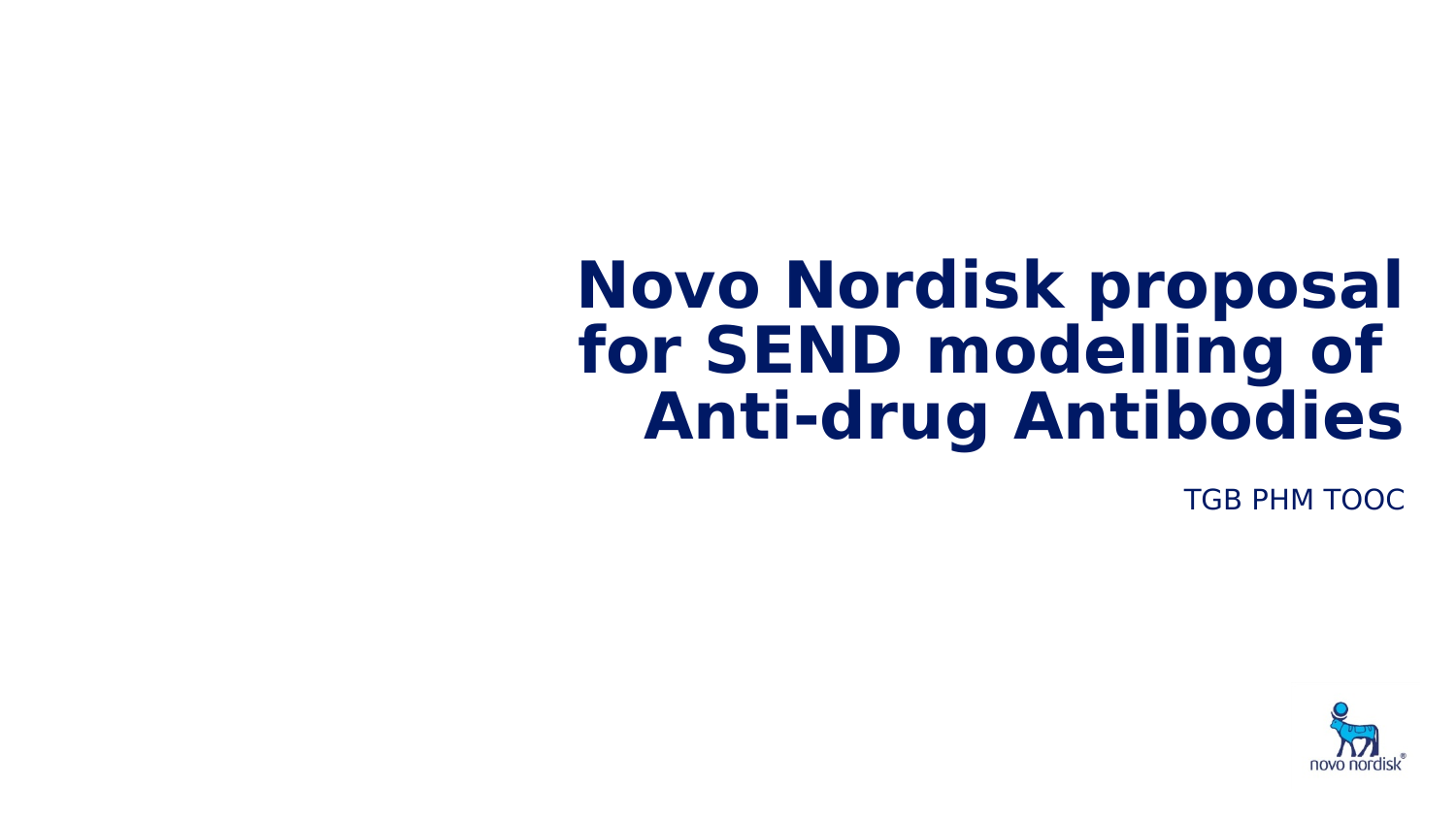

# Novo Nordisk proposal for SEND modelling of Anti-drug Antibodies
TGB PHM TOOC